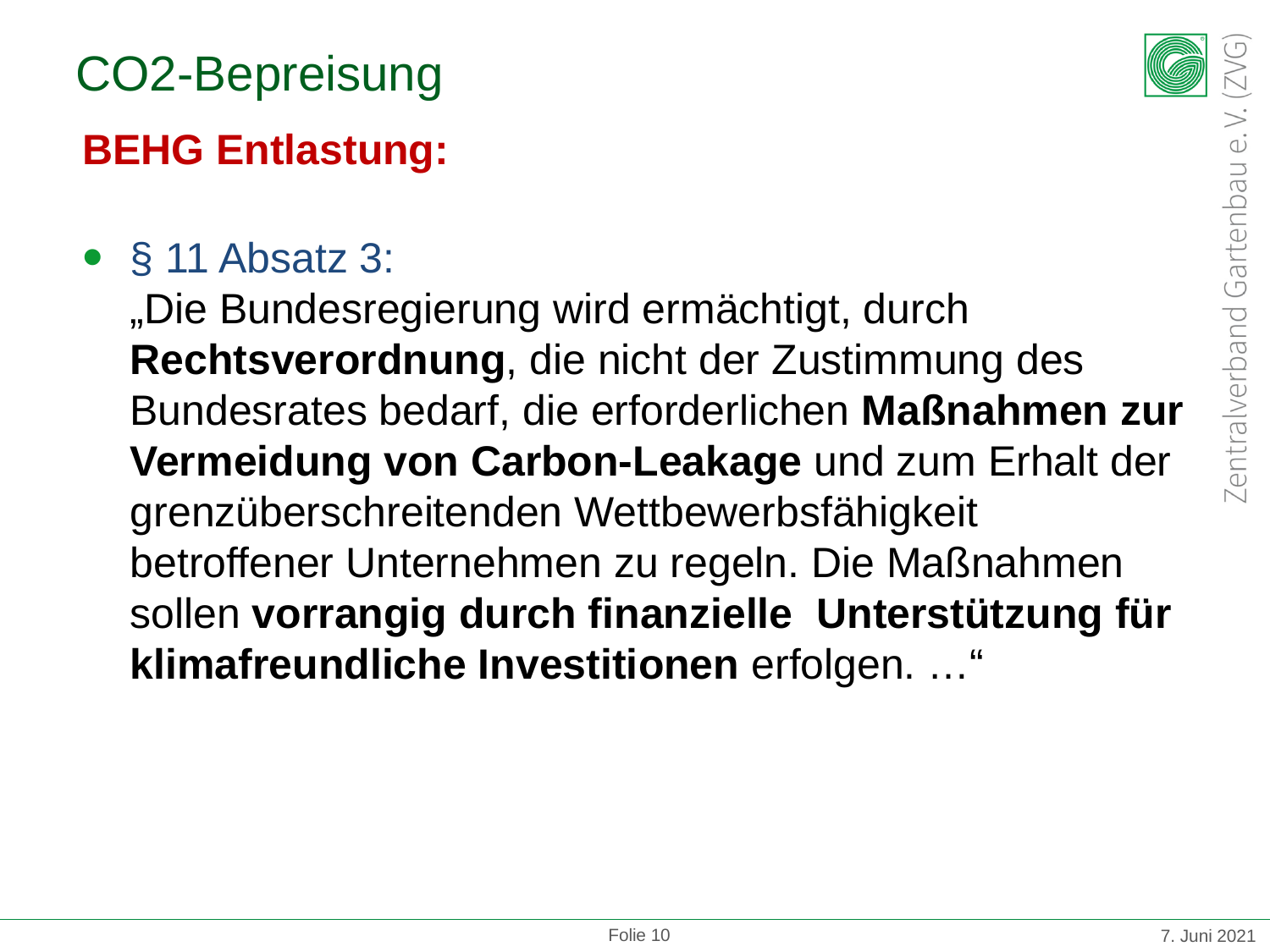

# CO2-Bepreisung
BEHG Entlastung:

§ 11 Absatz 3:
„Die Bundesregierung wird ermächtigt, durch Rechtsverordnung, die nicht der Zustimmung des Bundesrates bedarf, die erforderlichen Maßnahmen zur Vermeidung von Carbon-Leakage und zum Erhalt der grenzüberschreitenden Wettbewerbsfähigkeit betroffener Unternehmen zu regeln. Die Maßnahmen sollen vorrangig durch finanzielle  Unterstützung für klimafreundliche Investitionen erfolgen. …“